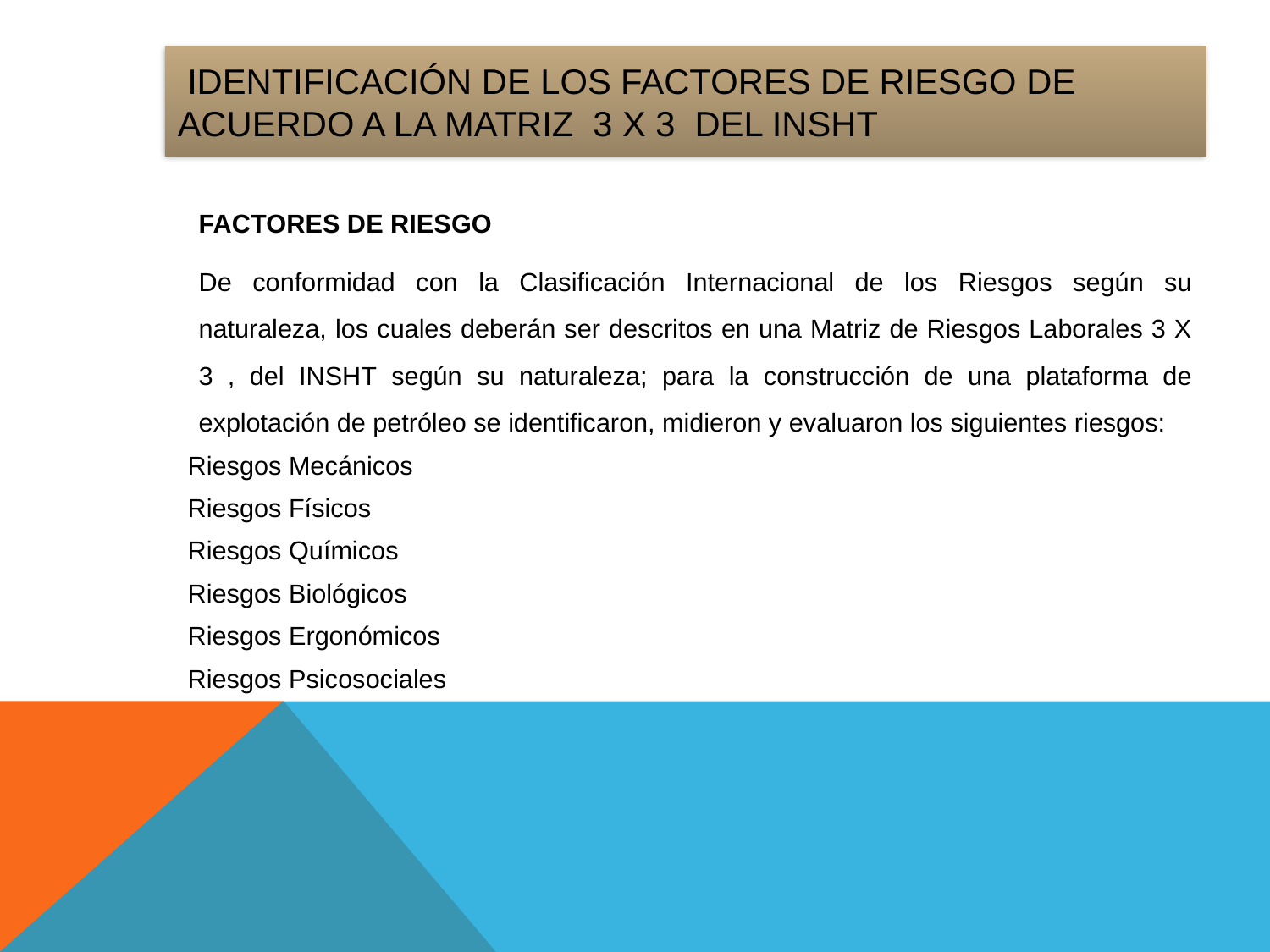

# IDENTIFICACIÓN DE LOS FACTORES DE RIESGO DE ACUERDO A LA MATRIZ  3 X 3  DEL INSHT
FACTORES DE RIESGO
De conformidad con la Clasificación Internacional de los Riesgos según su naturaleza, los cuales deberán ser descritos en una Matriz de Riesgos Laborales 3 X 3 , del INSHT según su naturaleza; para la construcción de una plataforma de explotación de petróleo se identificaron, midieron y evaluaron los siguientes riesgos:
Riesgos Mecánicos
Riesgos Físicos
Riesgos Químicos
Riesgos Biológicos
Riesgos Ergonómicos
Riesgos Psicosociales